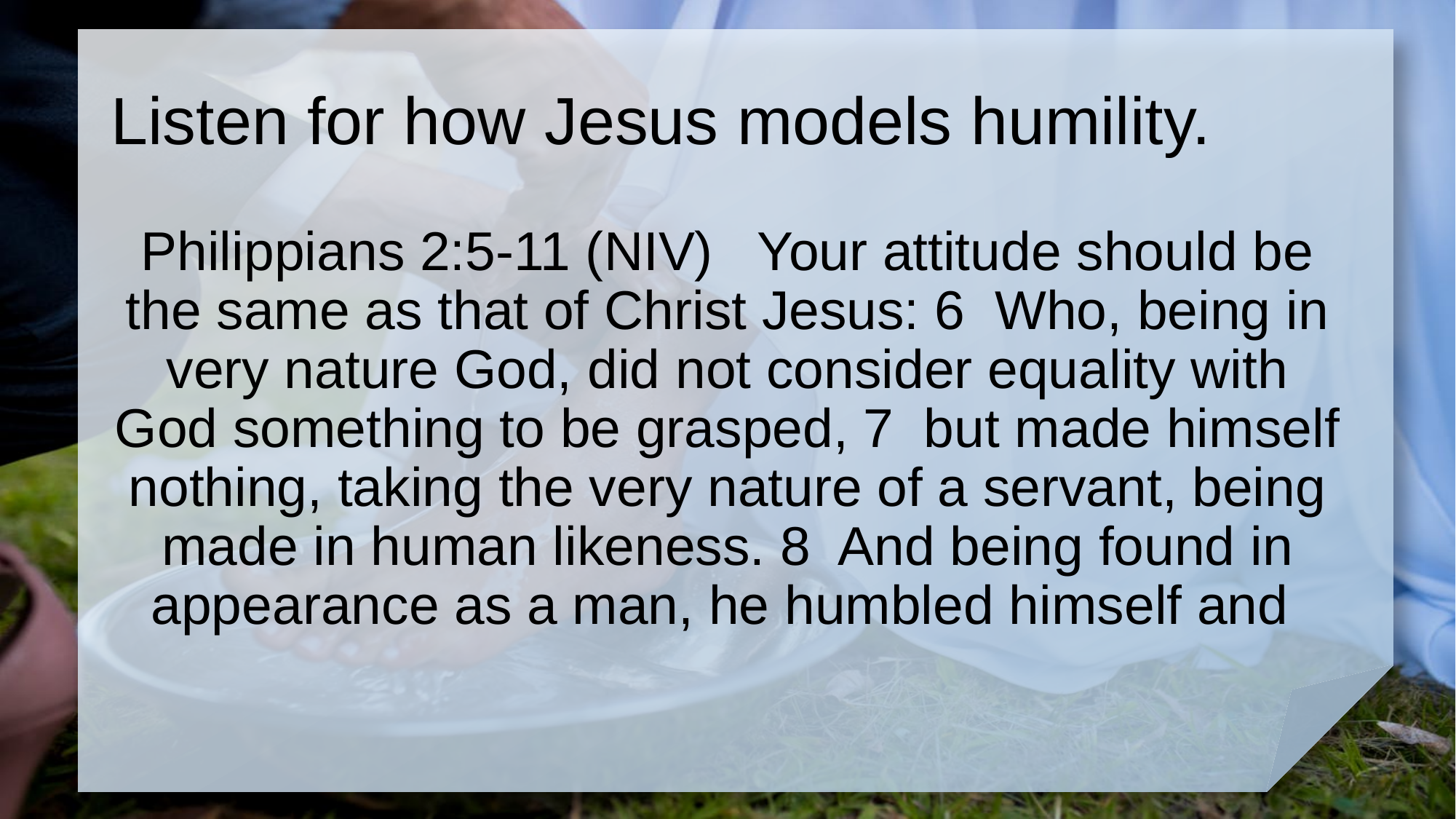

# Listen for how Jesus models humility.
Philippians 2:5-11 (NIV)   Your attitude should be the same as that of Christ Jesus: 6  Who, being in very nature God, did not consider equality with God something to be grasped, 7  but made himself nothing, taking the very nature of a servant, being made in human likeness. 8  And being found in appearance as a man, he humbled himself and